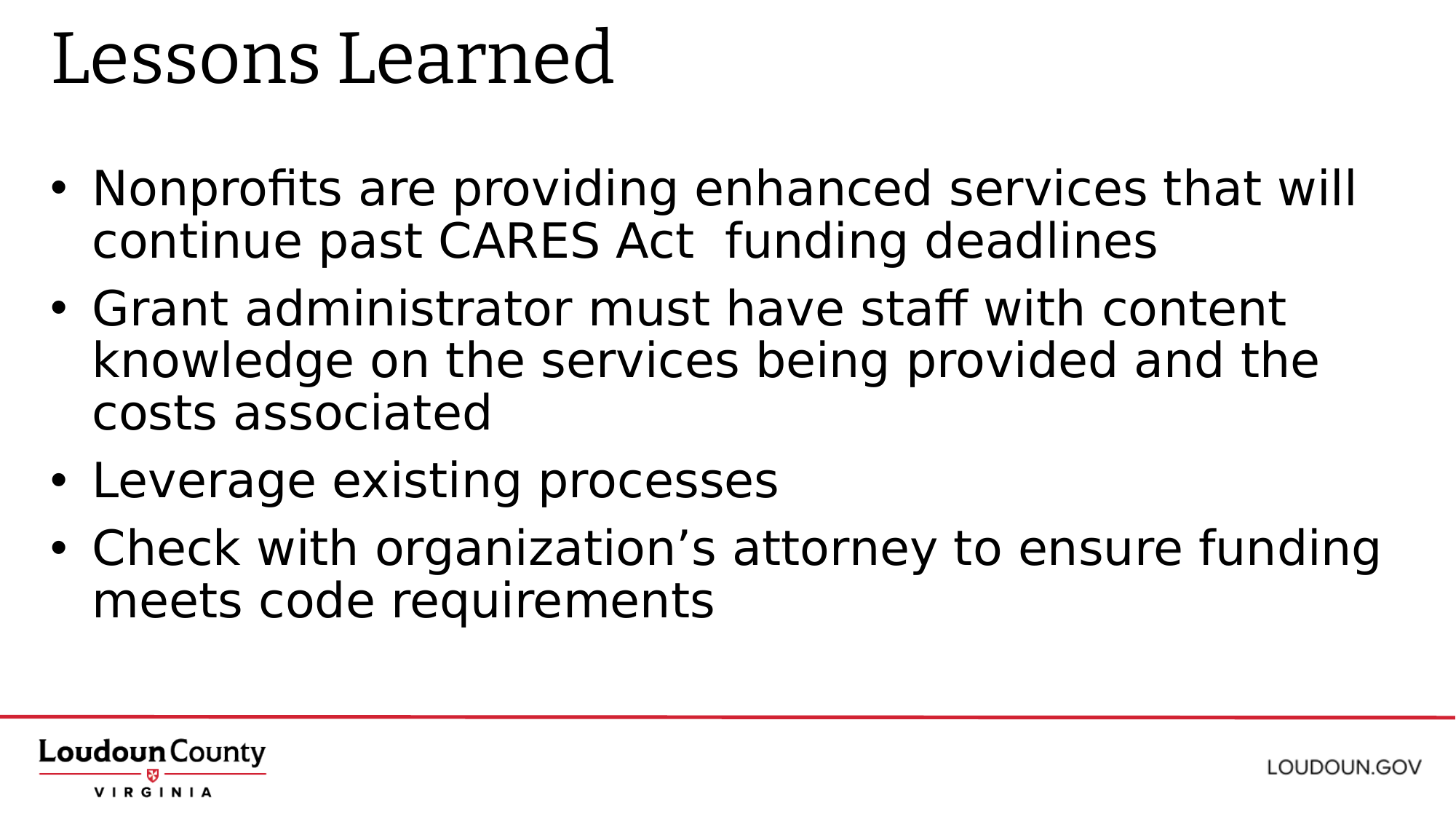

# Lessons Learned
Nonprofits are providing enhanced services that will continue past CARES Act  funding deadlines
Grant administrator must have staff with content knowledge on the services being provided and the costs associated
Leverage existing processes
Check with organization’s attorney to ensure funding meets code requirements